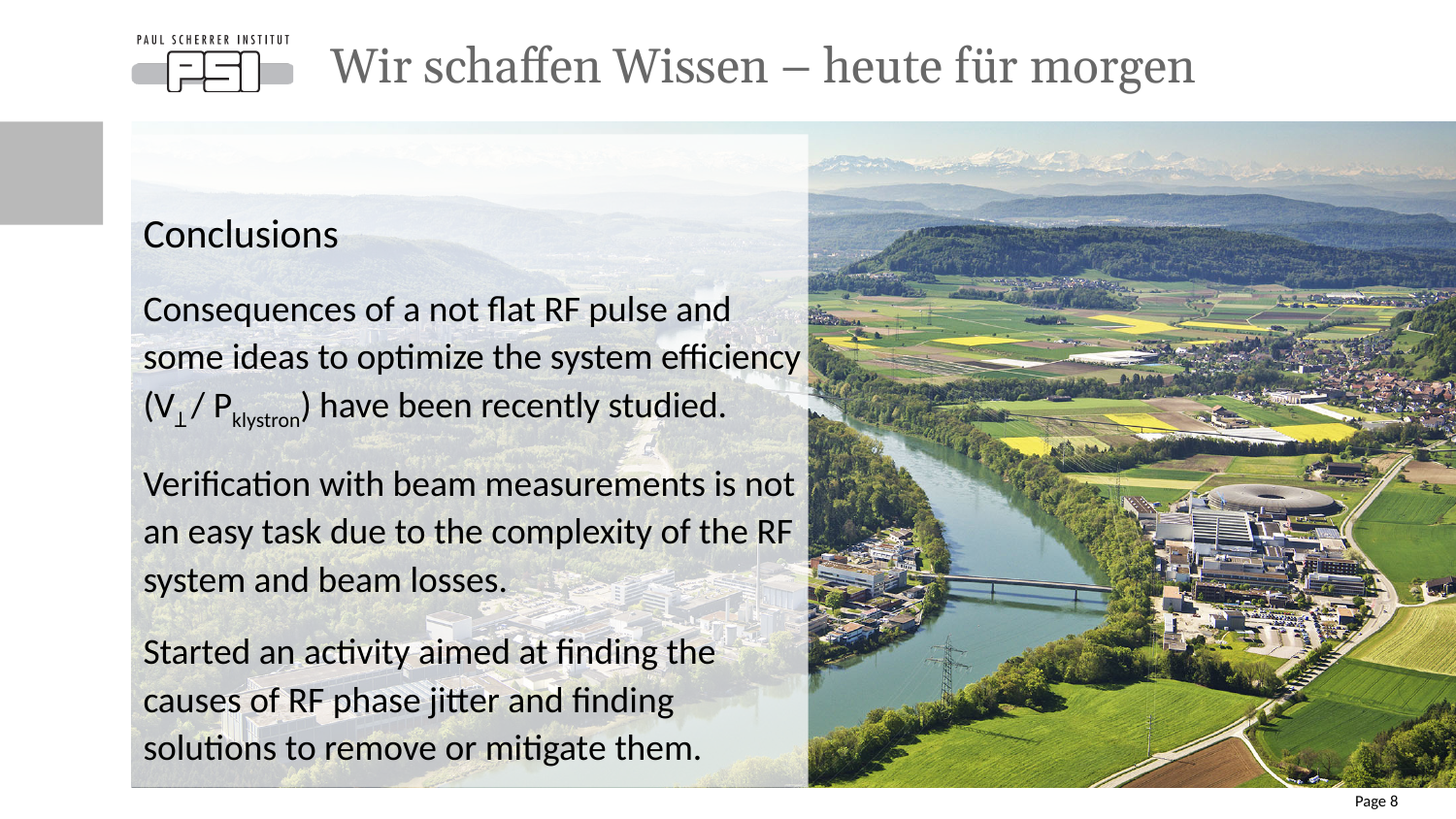

# Wir schaffen Wissen – heute für morgen
Conclusions
Consequences of a not flat RF pulse and some ideas to optimize the system efficiency (VꞱ / Pklystron) have been recently studied.
Verification with beam measurements is not an easy task due to the complexity of the RF system and beam losses.
Started an activity aimed at finding the causes of RF phase jitter and finding solutions to remove or mitigate them.
Page 8